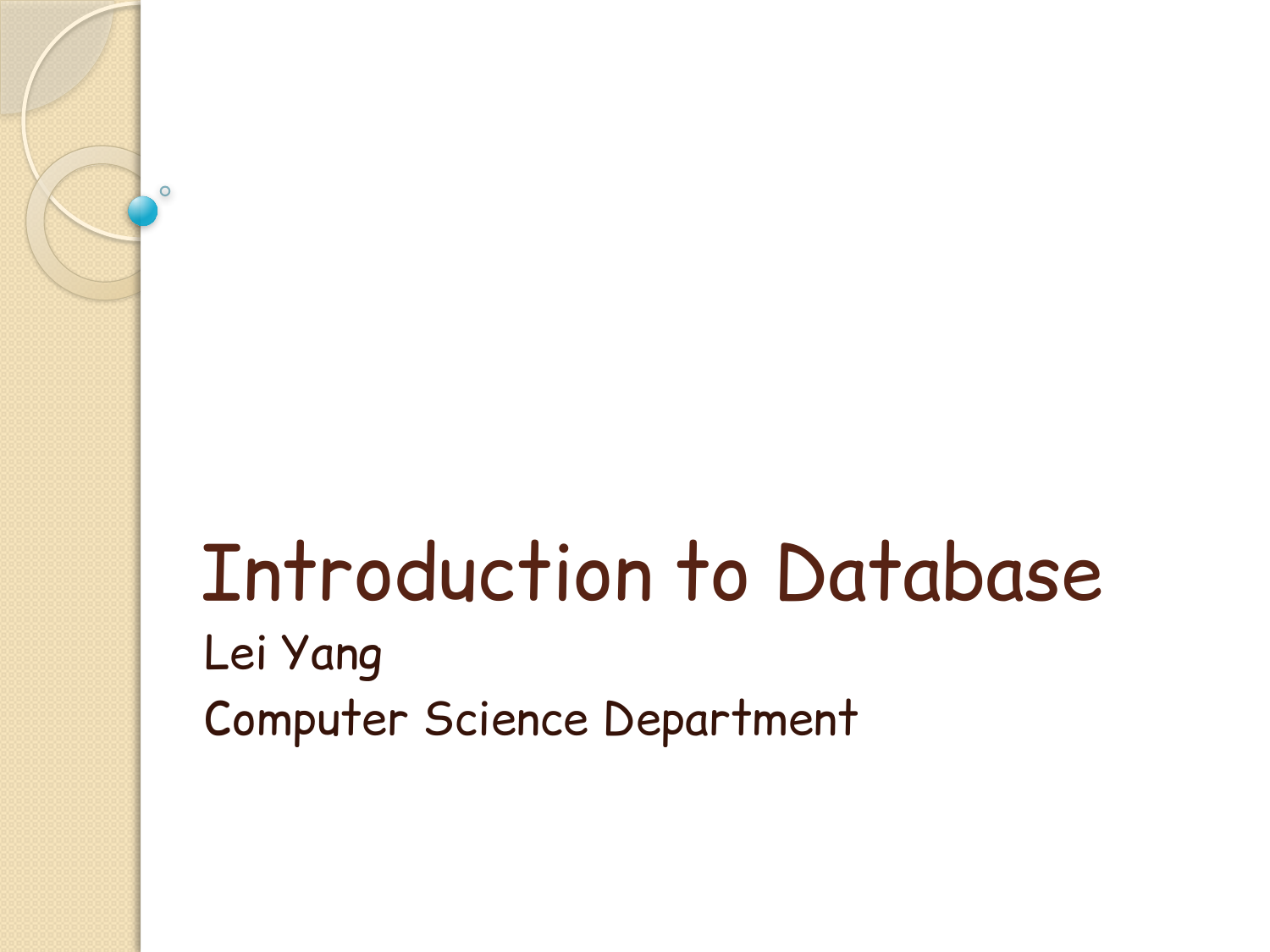

# Introduction to Database
Lei Yang
Computer Science Department